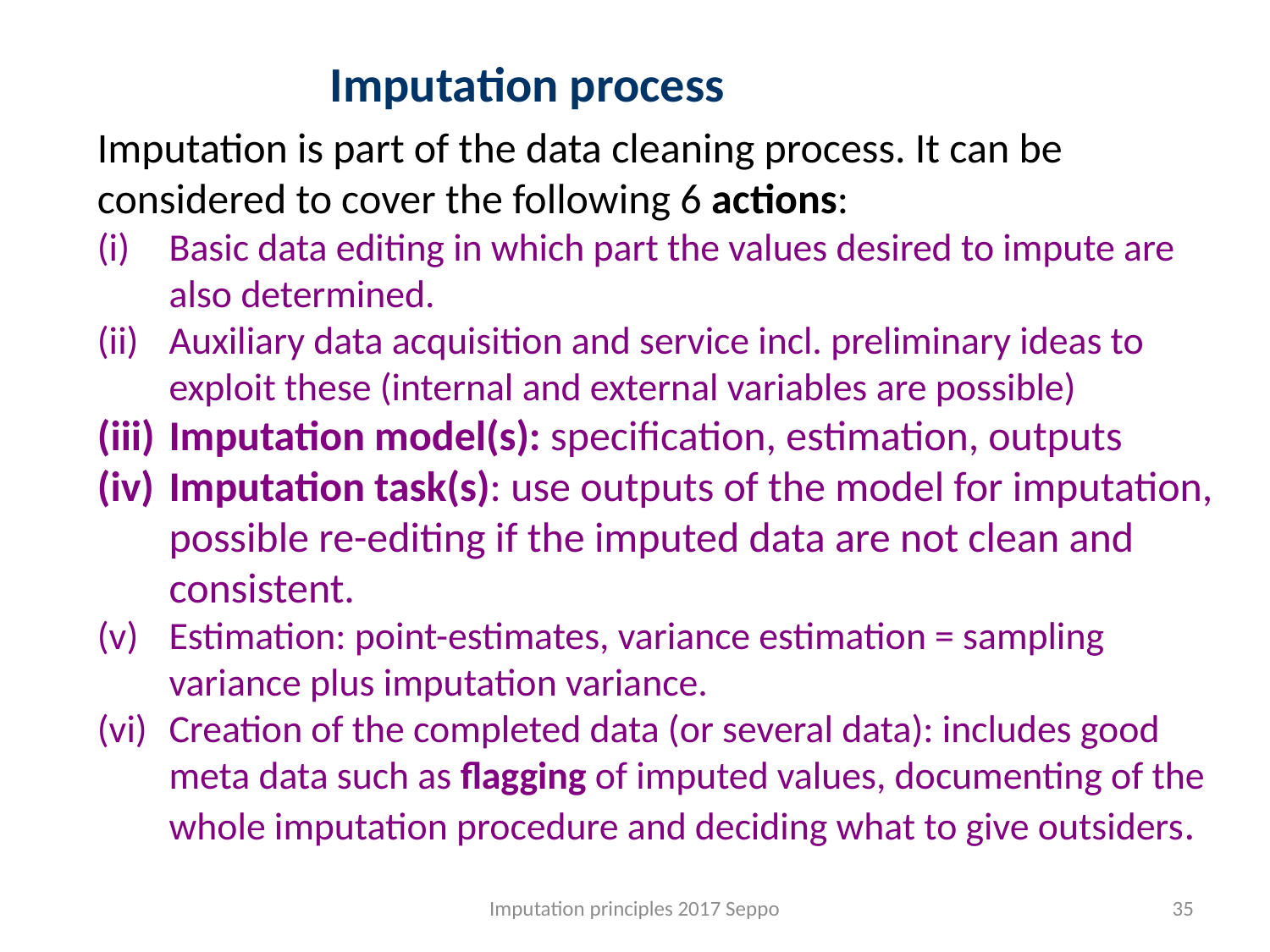

Imputation process
Imputation is part of the data cleaning process. It can be considered to cover the following 6 actions:
Basic data editing in which part the values desired to impute are also determined.
Auxiliary data acquisition and service incl. preliminary ideas to exploit these (internal and external variables are possible)
Imputation model(s): specification, estimation, outputs
Imputation task(s): use outputs of the model for imputation, possible re-editing if the imputed data are not clean and consistent.
Estimation: point-estimates, variance estimation = sampling variance plus imputation variance.
Creation of the completed data (or several data): includes good meta data such as flagging of imputed values, documenting of the whole imputation procedure and deciding what to give outsiders.
Imputation principles 2017 Seppo
35